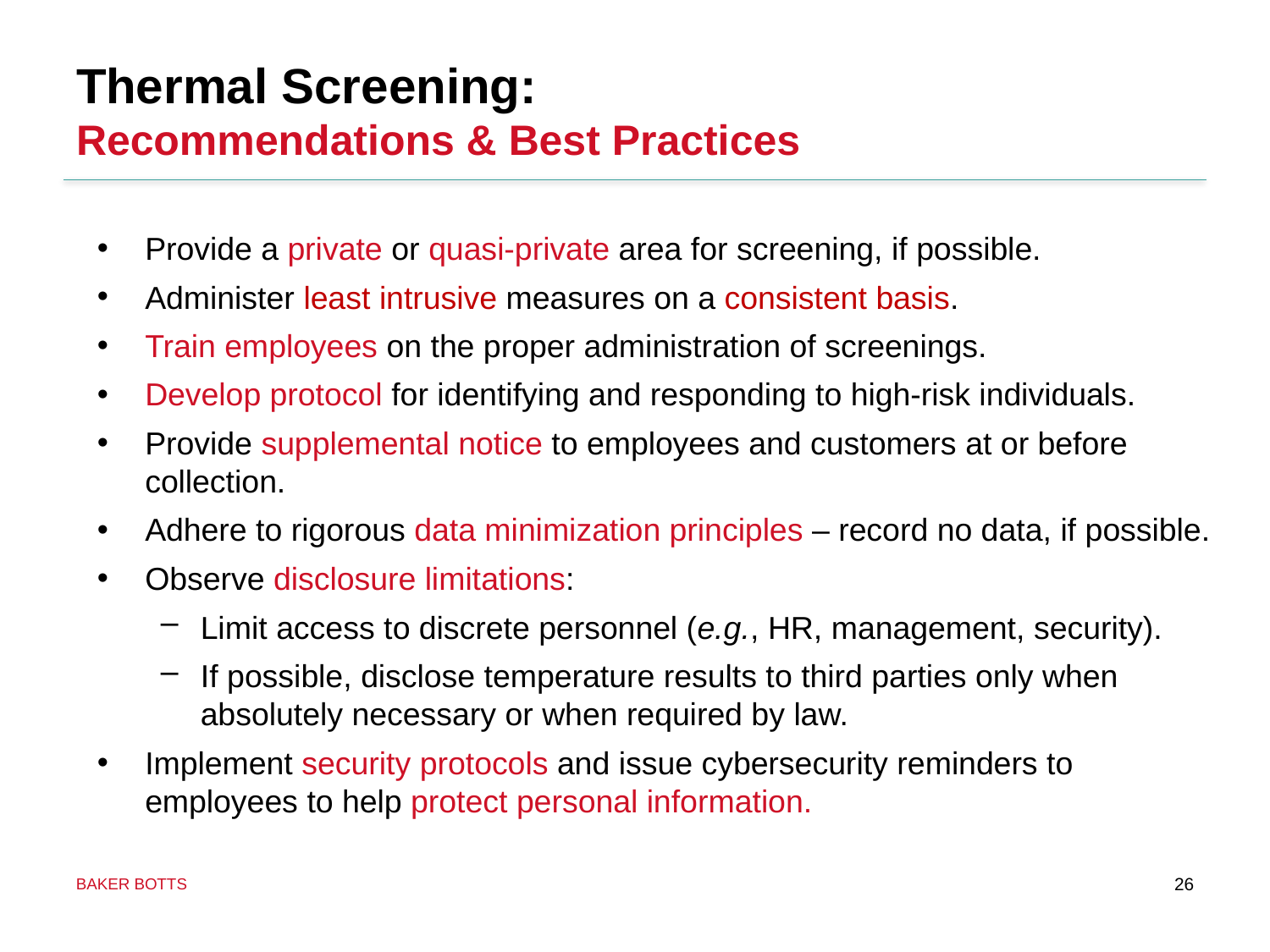

# Thermal Screening: Recommendations & Best Practices

Provide a private or quasi-private area for screening, if possible.
Administer least intrusive measures on a consistent basis.
Train employees on the proper administration of screenings.
Develop protocol for identifying and responding to high-risk individuals.
Provide supplemental notice to employees and customers at or before collection.
Adhere to rigorous data minimization principles – record no data, if possible.
Observe disclosure limitations:
Limit access to discrete personnel (e.g., HR, management, security).
If possible, disclose temperature results to third parties only when absolutely necessary or when required by law.
Implement security protocols and issue cybersecurity reminders to employees to help protect personal information.

26